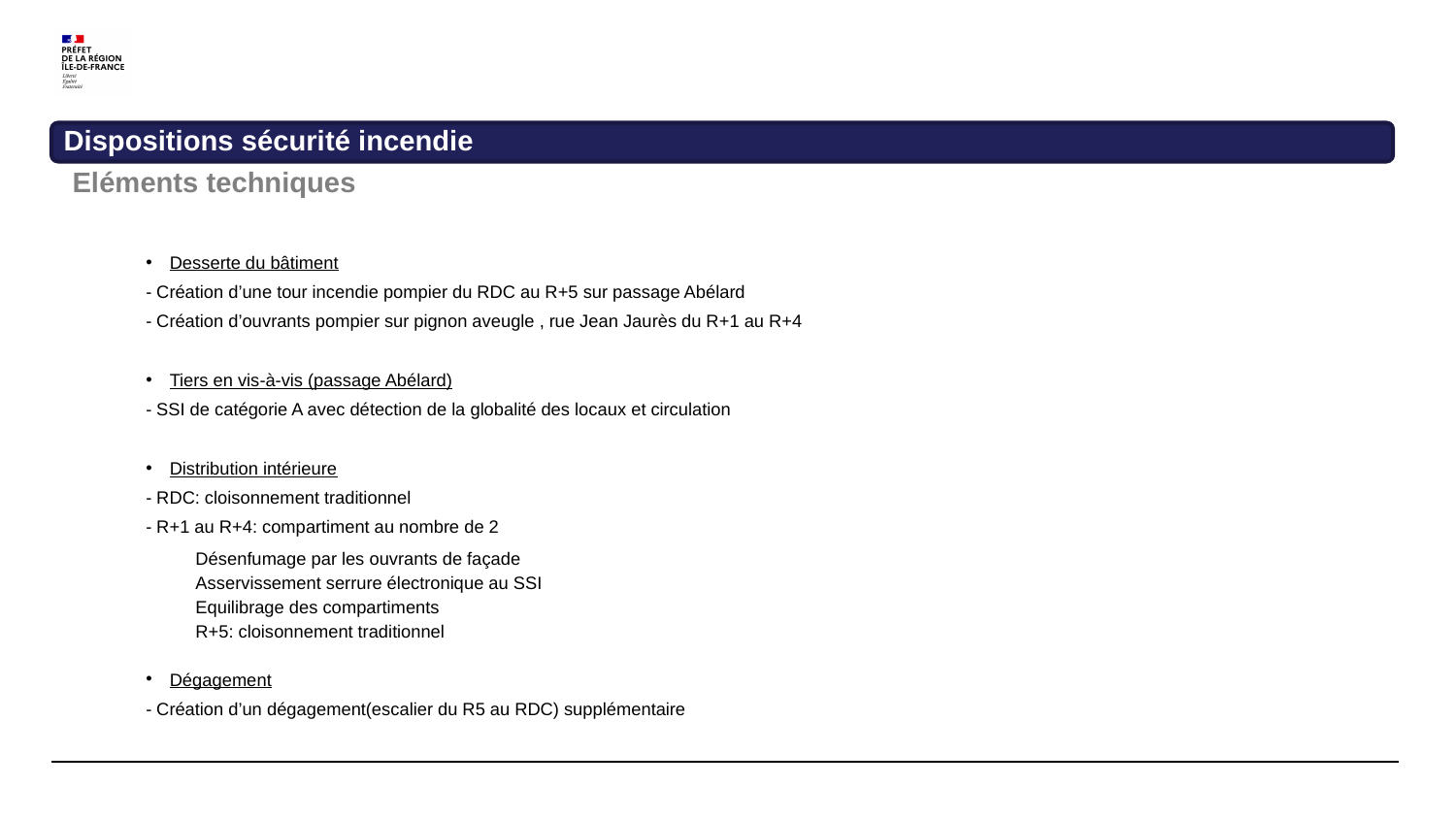

Dispositions sécurité incendie
Eléments techniques
Desserte du bâtiment
- Création d’une tour incendie pompier du RDC au R+5 sur passage Abélard
- Création d’ouvrants pompier sur pignon aveugle , rue Jean Jaurès du R+1 au R+4

Tiers en vis-à-vis (passage Abélard)
- SSI de catégorie A avec détection de la globalité des locaux et circulation

Distribution intérieure
- RDC: cloisonnement traditionnel
- R+1 au R+4: compartiment au nombre de 2
Désenfumage par les ouvrants de façade
Asservissement serrure électronique au SSI
Equilibrage des compartiments
R+5: cloisonnement traditionnel

Dégagement
- Création d’un dégagement(escalier du R5 au RDC) supplémentaire